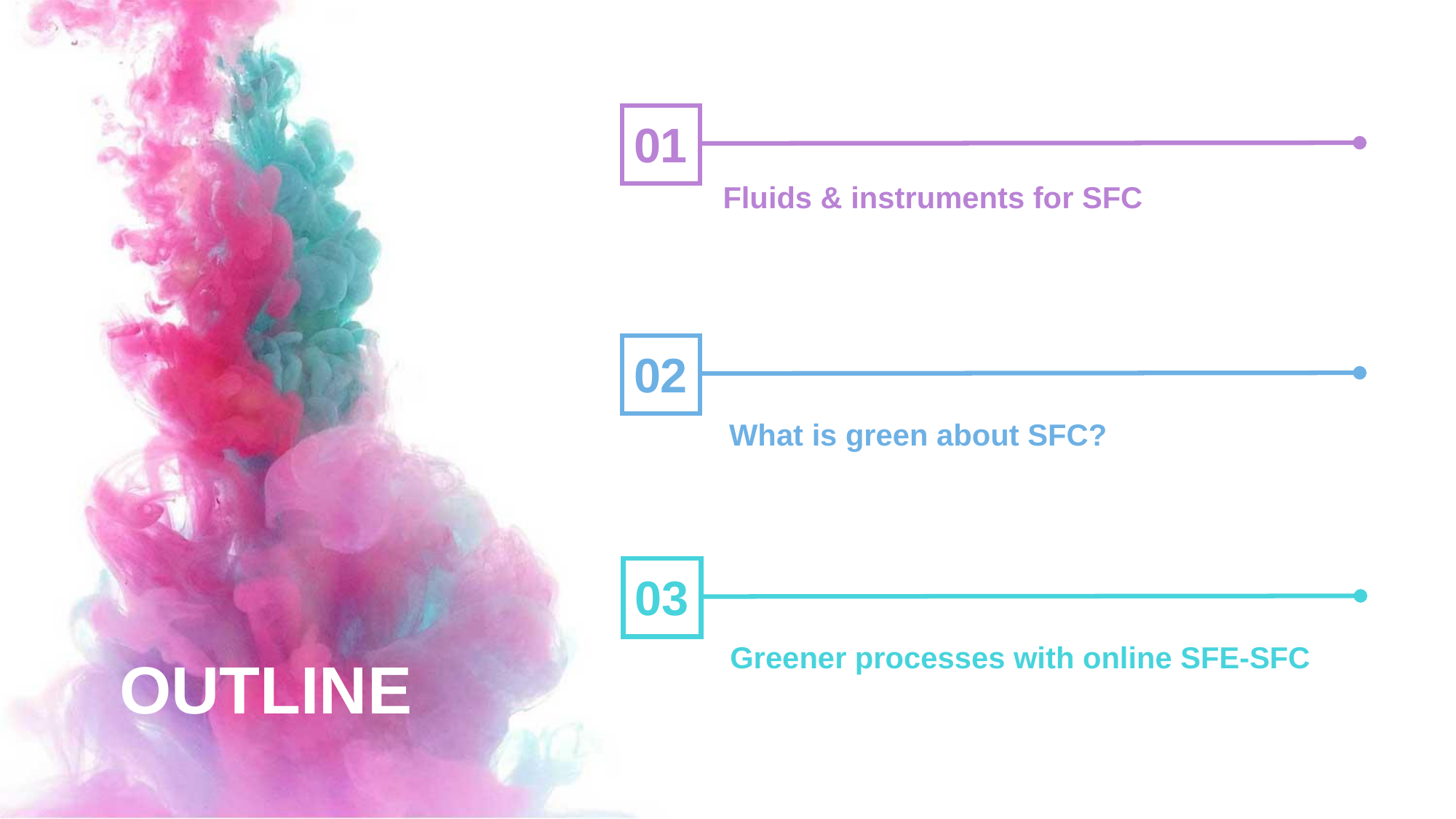

01
Fluids & instruments for SFC

02
What is green about SFC?

03
Greener processes with online SFE-SFC
OUTLINE